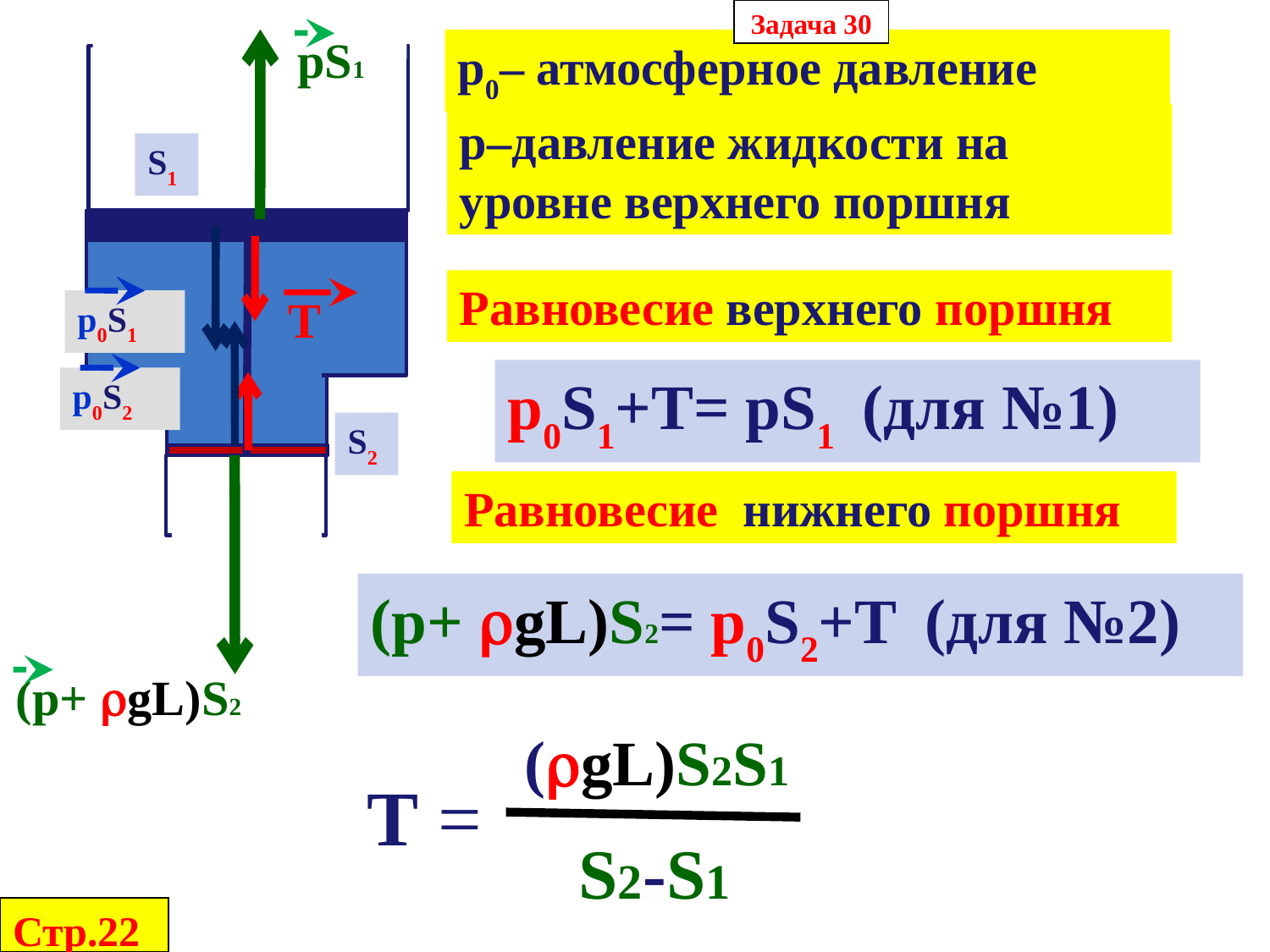

Задача 30
pS1
p0– атмосферное давление

p–давление жидкости на уровне верхнего поршня
S1
Равновесие верхнего поршня
T
p0S1
p0S1+T= pS1   (для №1)
p0S2
S2
Равновесие  нижнего поршня
(p+ ρgL)S2= p0S2+T   (для №2)
(p+ ρgL)S2
 (ρgL)S2S1
T =
S2-S1
Стр.22